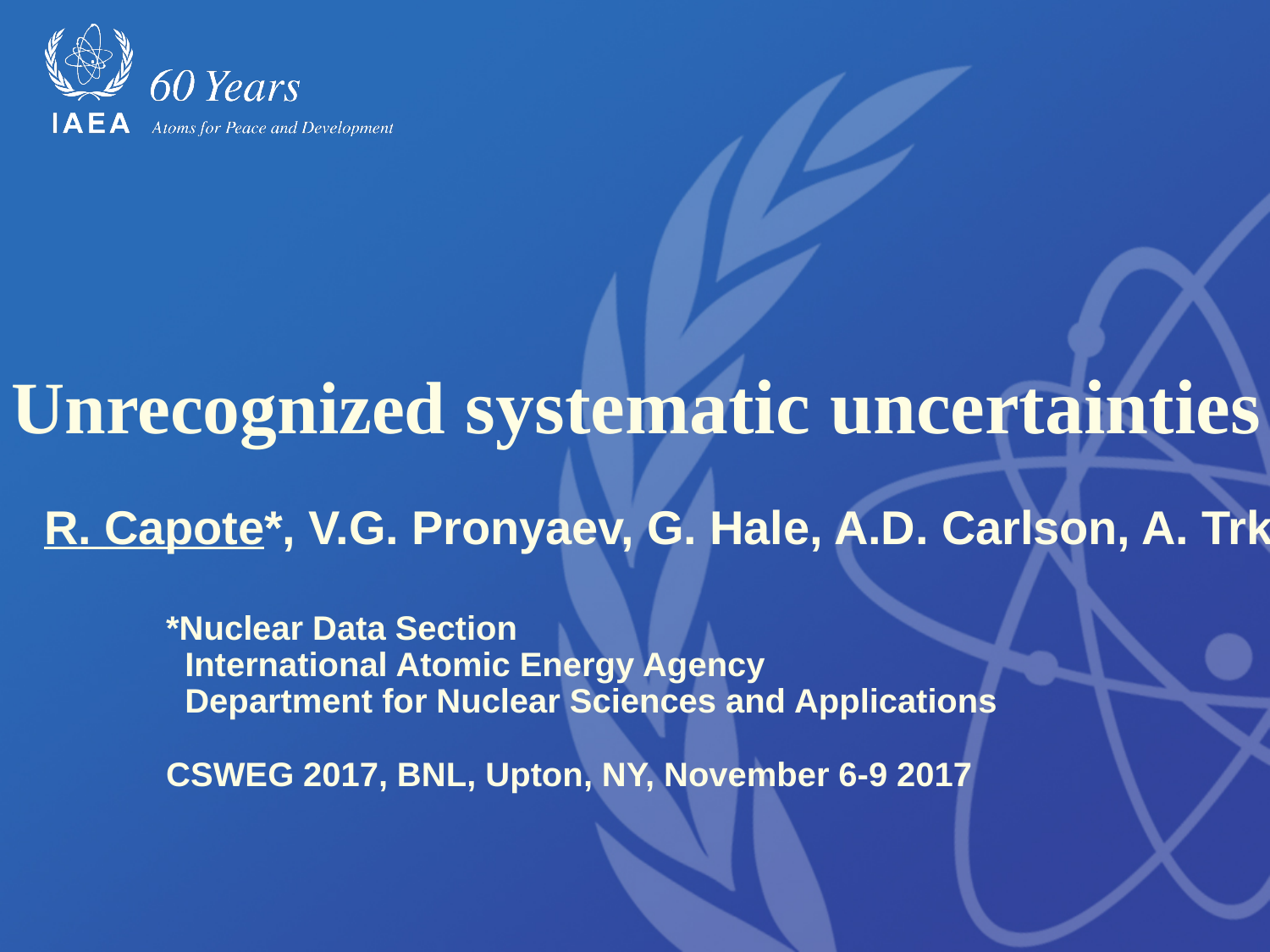

# Unrecognized systematic uncertainties
R. Capote*, V.G. Pronyaev, G. Hale, A.D. Carlson, A. Trkov
		*Nuclear Data Section
		  International Atomic Energy Agency
		  Department for Nuclear Sciences and Applications

		CSWEG 2017, BNL, Upton, NY, November 6-9 2017